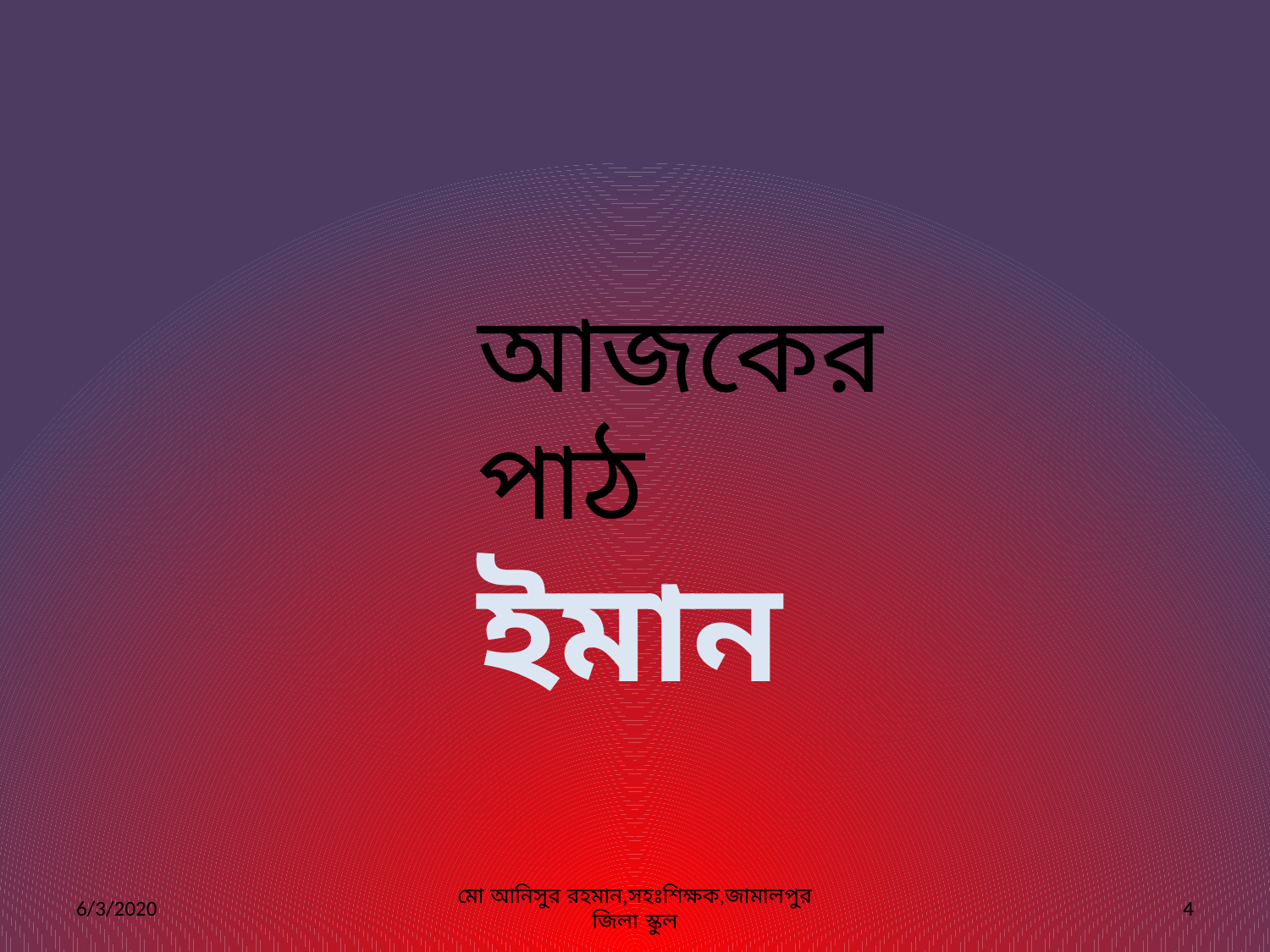

আজকের  পাঠ
ইমান
6/3/2020
মো আনিসুর রহমান,সহঃশিক্ষক,জামালপুর জিলা স্কুল
4